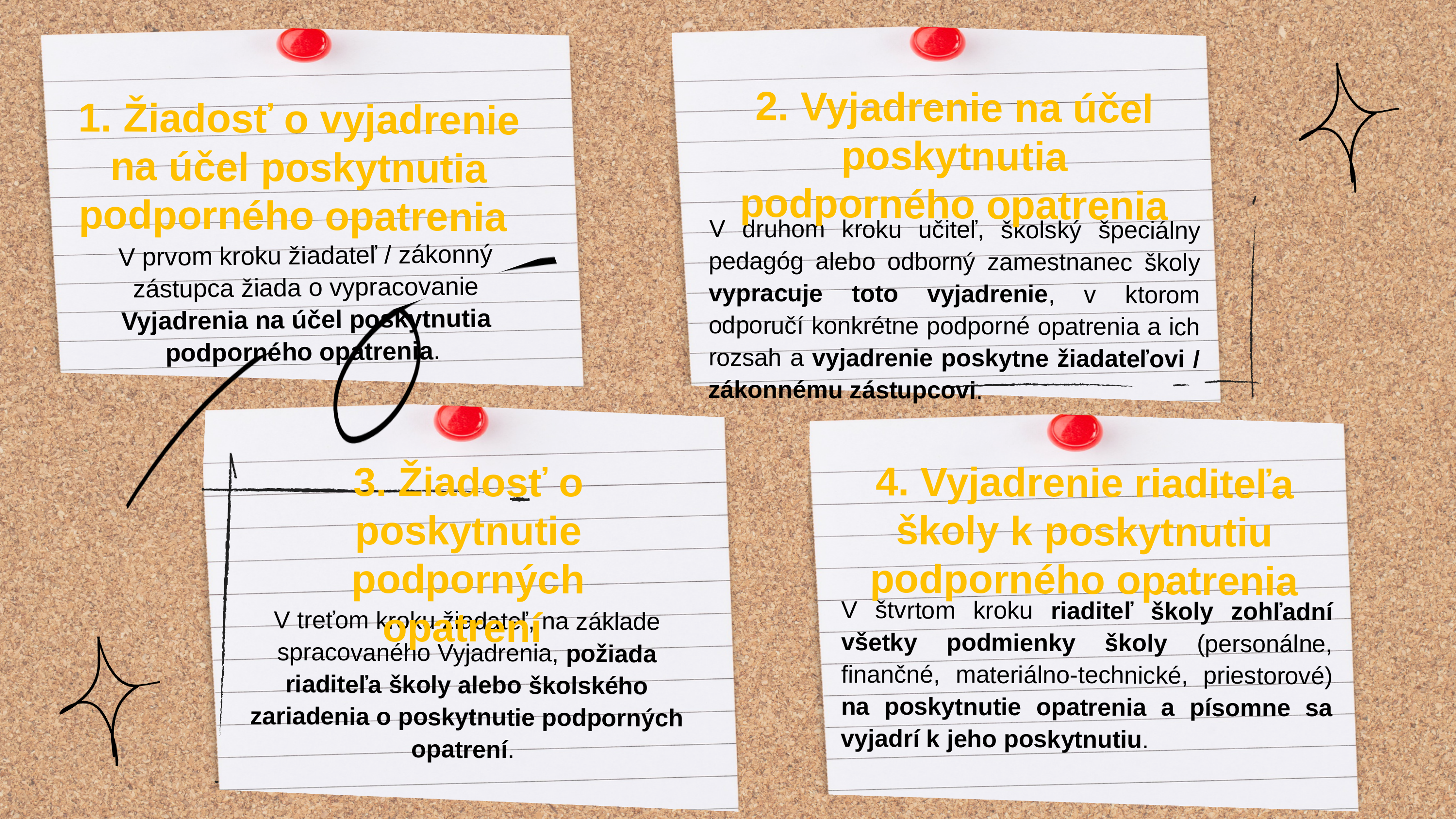

2. Vyjadrenie na účel poskytnutia podporného opatrenia
1. Žiadosť o vyjadrenie na účel poskytnutia podporného opatrenia

V druhom kroku učiteľ, školský špeciálny pedagóg alebo odborný zamestnanec školy vypracuje toto vyjadrenie, v ktorom odporučí konkrétne podporné opatrenia a ich rozsah a vyjadrenie poskytne žiadateľovi / zákonnému zástupcovi.
V prvom kroku žiadateľ / zákonný zástupca žiada o vypracovanie Vyjadrenia na účel poskytnutia podporného opatrenia.

3. Žiadosť o poskytnutie podporných opatrení
4. Vyjadrenie riaditeľa školy k poskytnutiu podporného opatrenia
V štvrtom kroku riaditeľ školy zohľadní všetky podmienky školy (personálne, finančné, materiálno-technické, priestorové) na poskytnutie opatrenia a písomne sa vyjadrí k jeho poskytnutiu.
V treťom kroku žiadateľ, na základe spracovaného Vyjadrenia, požiada riaditeľa školy alebo školského zariadenia o poskytnutie podporných opatrení.